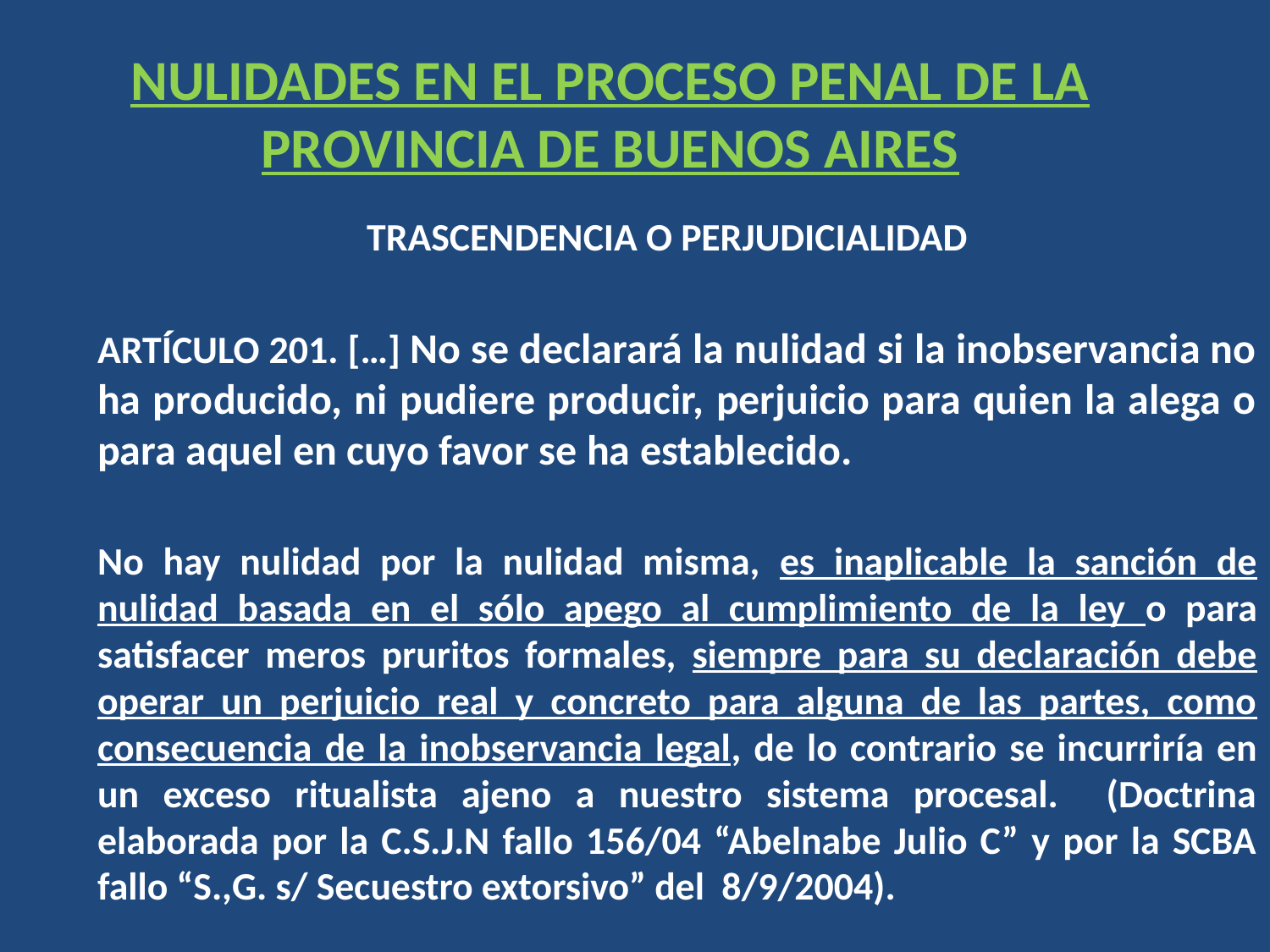

# NULIDADES EN EL PROCESO PENAL DE LA PROVINCIA DE BUENOS AIRES

                               TRASCENDENCIA O PERJUDICIALIDAD

ARTÍCULO 201. […] No se declarará la nulidad si la inobservancia no ha producido, ni pudiere producir, perjuicio para quien la alega o para aquel en cuyo favor se ha establecido.

No hay nulidad por la nulidad misma, es inaplicable la sanción de nulidad basada en el sólo apego al cumplimiento de la ley o para satisfacer meros pruritos formales, siempre para su declaración debe operar un perjuicio real y concreto para alguna de las partes, como consecuencia de la inobservancia legal, de lo contrario se incurriría en un exceso ritualista ajeno a nuestro sistema procesal.  (Doctrina elaborada por la C.S.J.N fallo 156/04 “Abelnabe Julio C” y por la SCBA fallo “S.,G. s/ Secuestro extorsivo” del  8/9/2004).